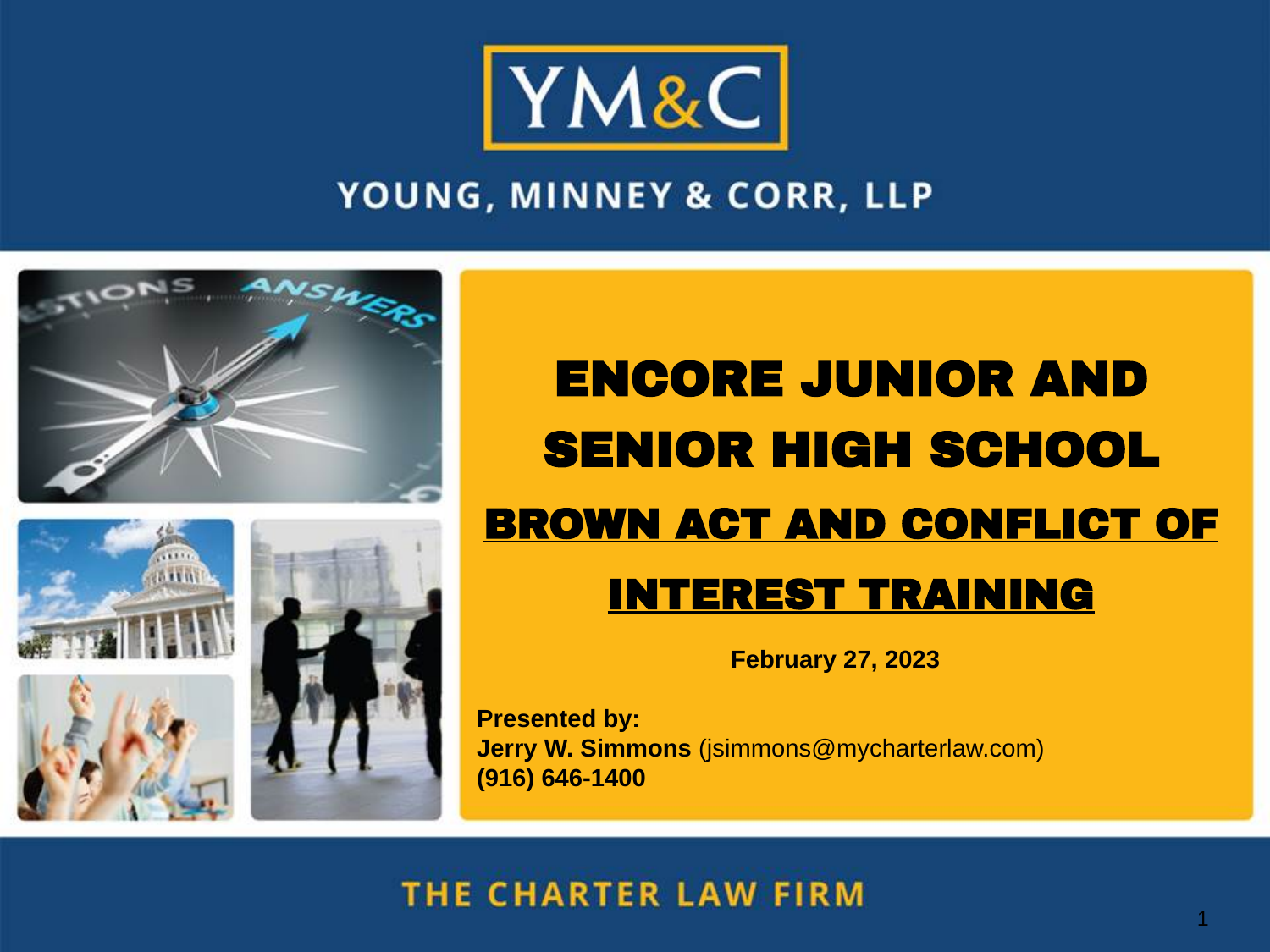

# Encore Junior and Senior High School Brown Act and Conflict of Interest Training
		February 27, 2023

Presented by:
Jerry W. Simmons (jsimmons@mycharterlaw.com)
(916) 646-1400
1